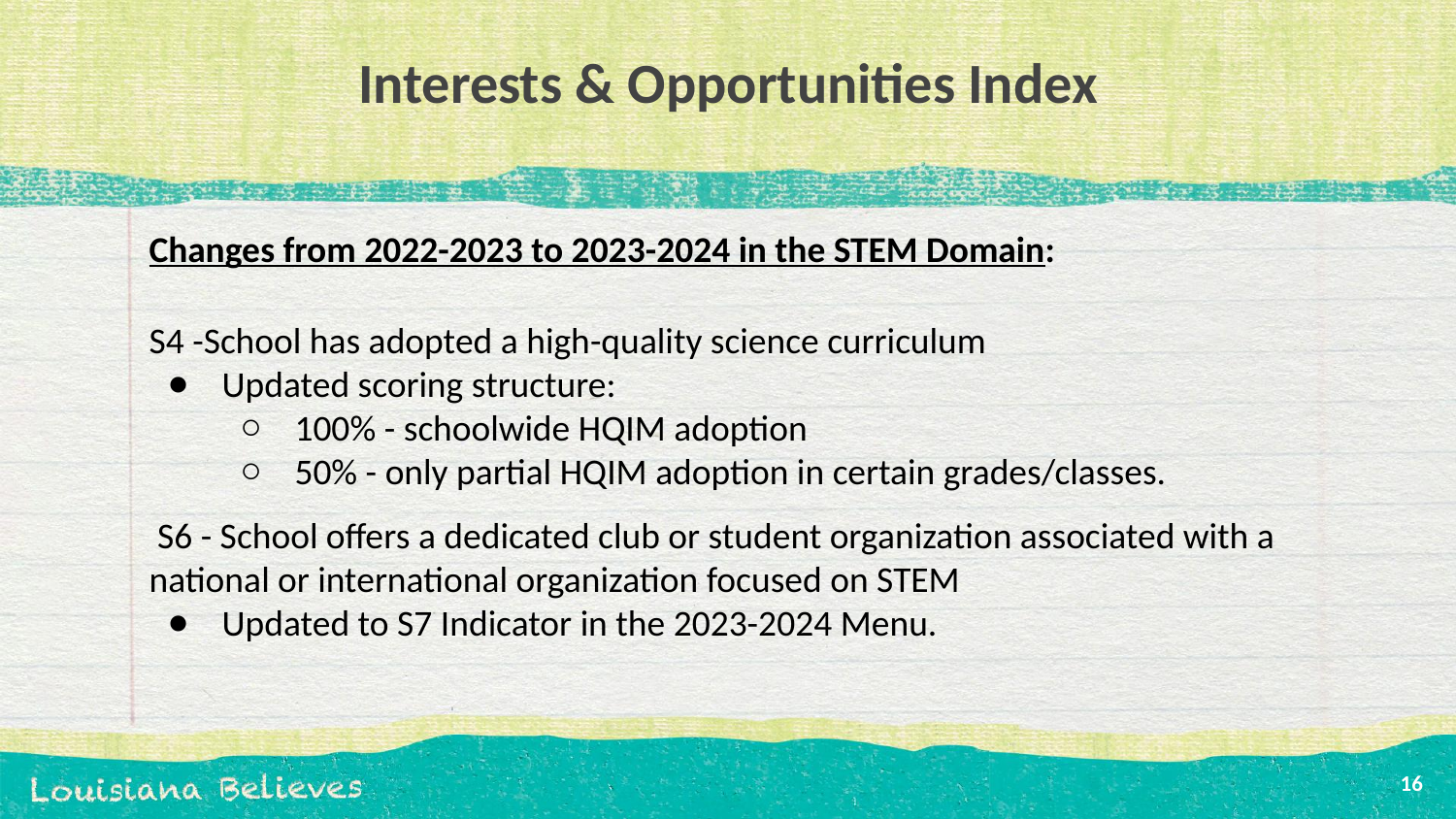

# Interests & Opportunities Index
Changes from 2022-2023 to 2023-2024 in the STEM Domain:

S4 -School has adopted a high-quality science curriculum
Updated scoring structure:
100% - schoolwide HQIM adoption
50% - only partial HQIM adoption in certain grades/classes.
 S6 - School offers a dedicated club or student organization associated with a national or international organization focused on STEM
Updated to S7 Indicator in the 2023-2024 Menu.